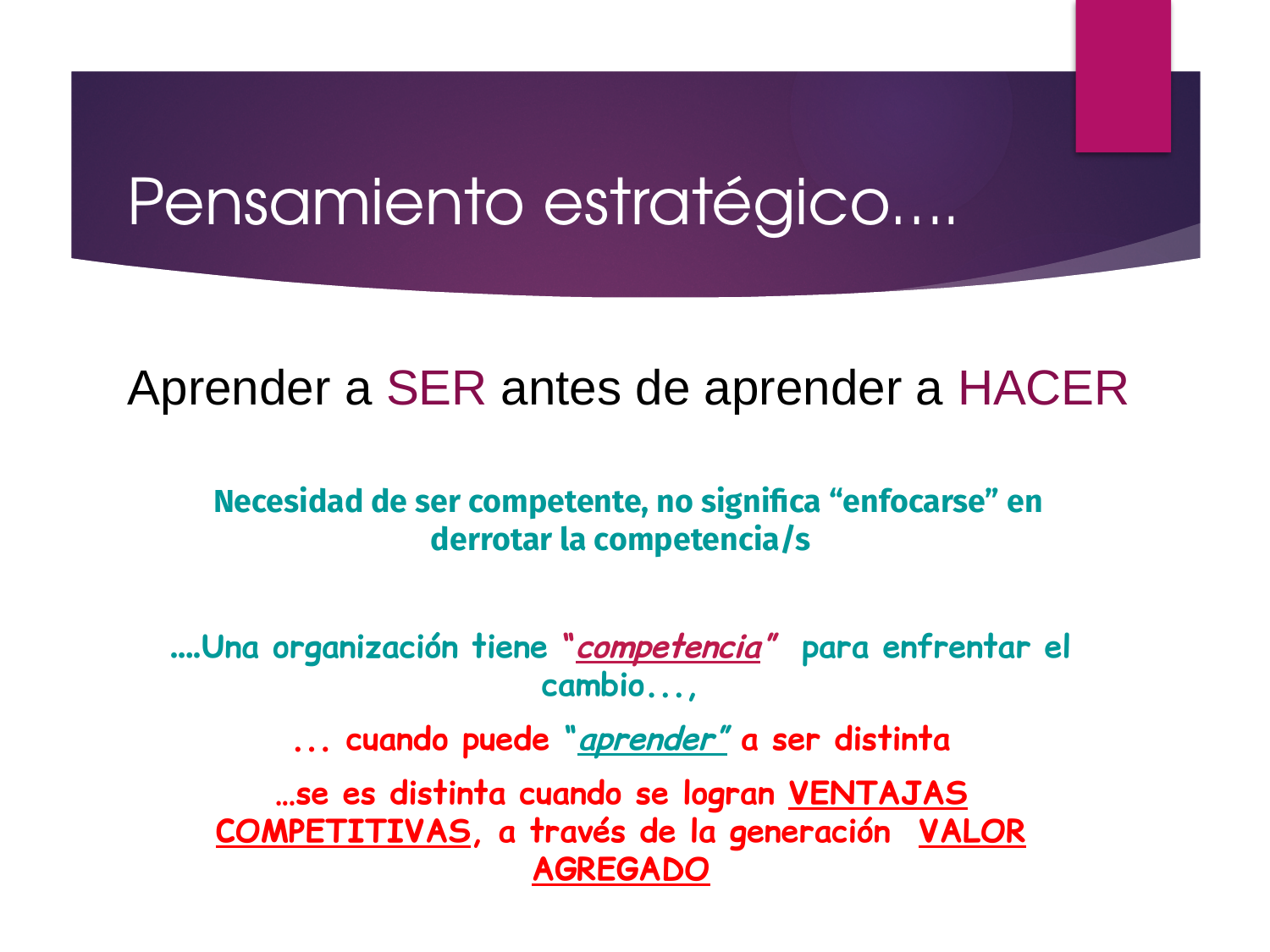

# Pensamiento estratégico…. Aprender a SER antes de aprender a HACER
  Necesidad de ser competente, no significa “enfocarse” en derrotar la competencia/s

….Una organización tiene “competencia”  para enfrentar el cambio...,
... cuando puede “aprender” a ser distinta
…se es distinta cuando se logran VENTAJAS COMPETITIVAS, a través de la generación  VALOR AGREGADO